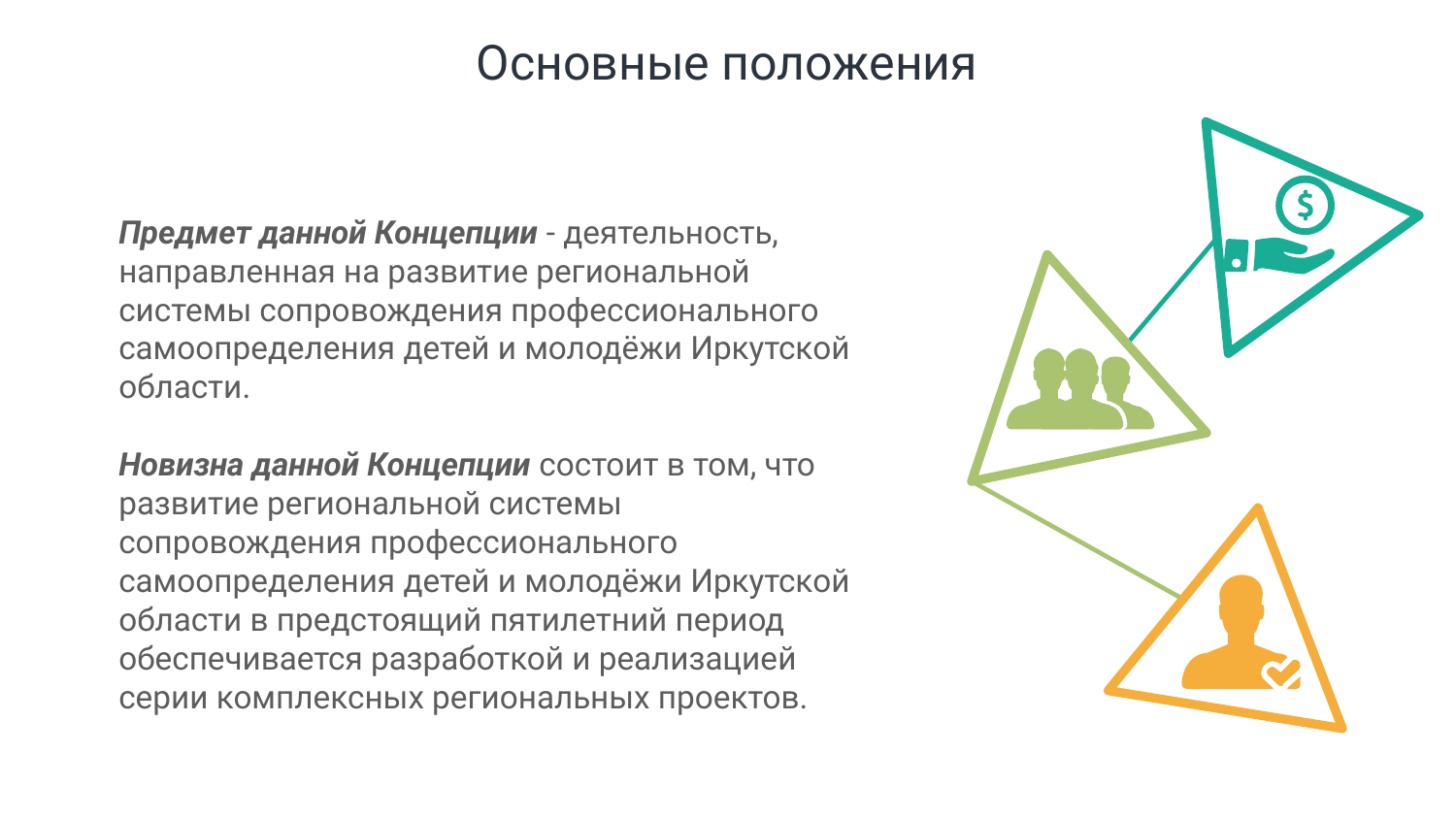

Основные положения

Предмет данной Концепции - деятельность, направленная на развитие региональной системы сопровождения профессионального самоопределения детей и молодёжи Иркутской области.

Новизна данной Концепции состоит в том, что развитие региональной системы сопровождения профессионального самоопределения детей и молодёжи Иркутской области в предстоящий пятилетний период обеспечивается разработкой и реализацией серии комплексных региональных проектов.